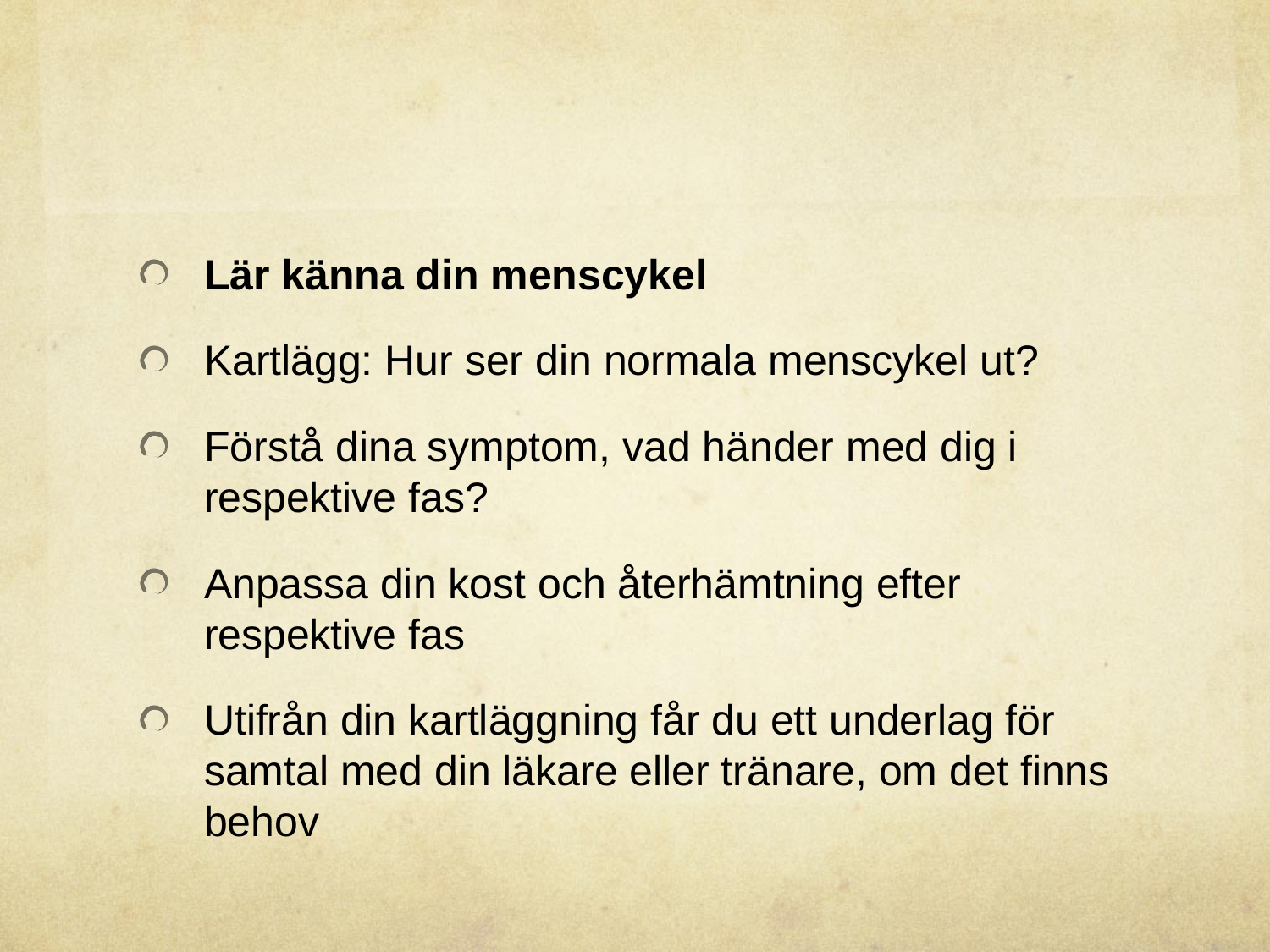

#
Lär känna din menscykel
Kartlägg: Hur ser din normala menscykel ut?
Förstå dina symptom, vad händer med dig i respektive fas?
Anpassa din kost och återhämtning efter respektive fas
Utifrån din kartläggning får du ett underlag för samtal med din läkare eller tränare, om det finns behov